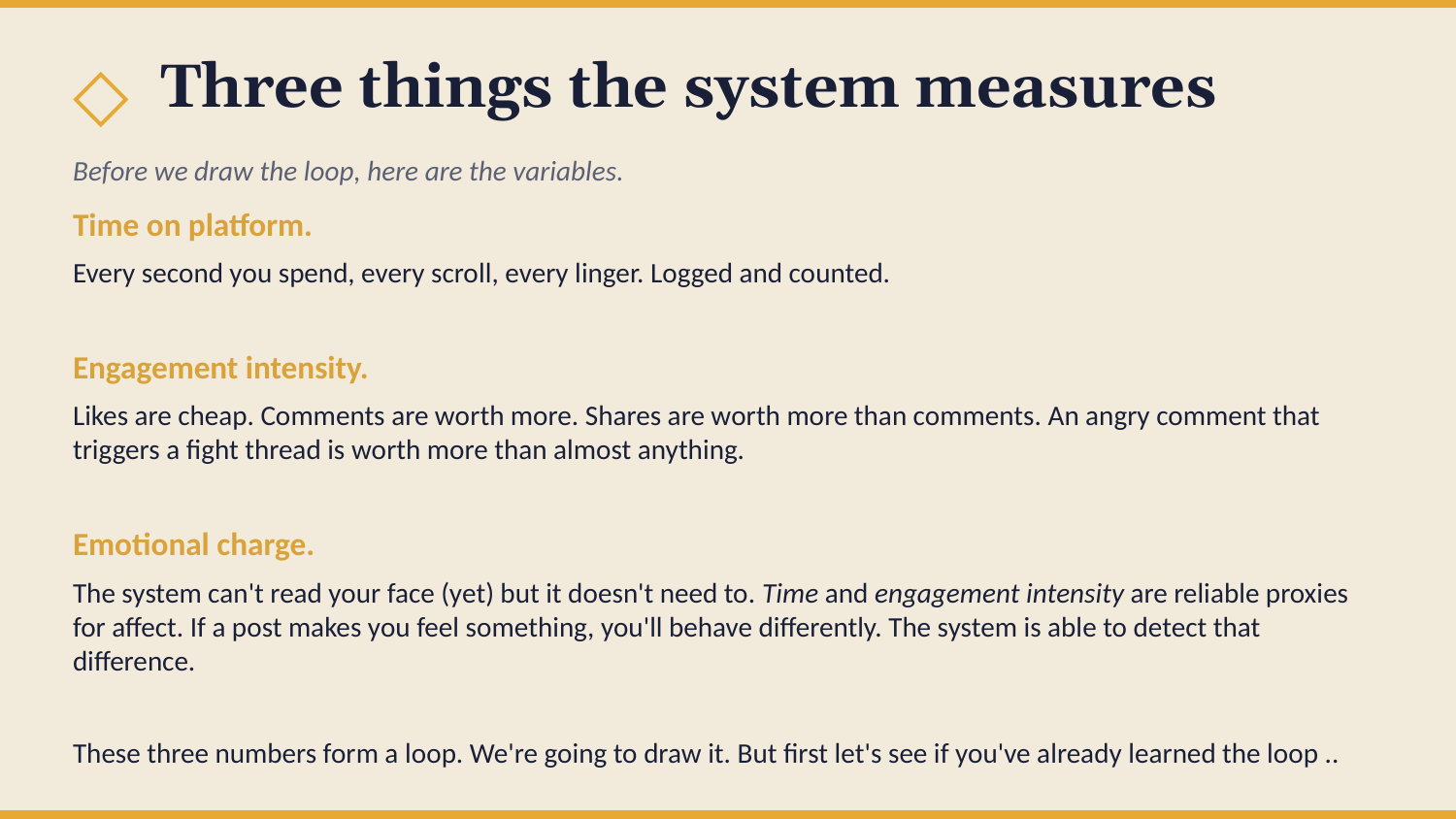

◇
Three things the system measures
Before we draw the loop, here are the variables.
Time on platform.
Every second you spend, every scroll, every linger. Logged and counted.

Engagement intensity.
Likes are cheap. Comments are worth more. Shares are worth more than comments. An angry comment that triggers a fight thread is worth more than almost anything.

Emotional charge.
The system can't read your face (yet) but it doesn't need to. Time and engagement intensity are reliable proxies for affect. If a post makes you feel something, you'll behave differently. The system is able to detect that difference.

These three numbers form a loop. We're going to draw it. But first let's see if you've already learned the loop ..